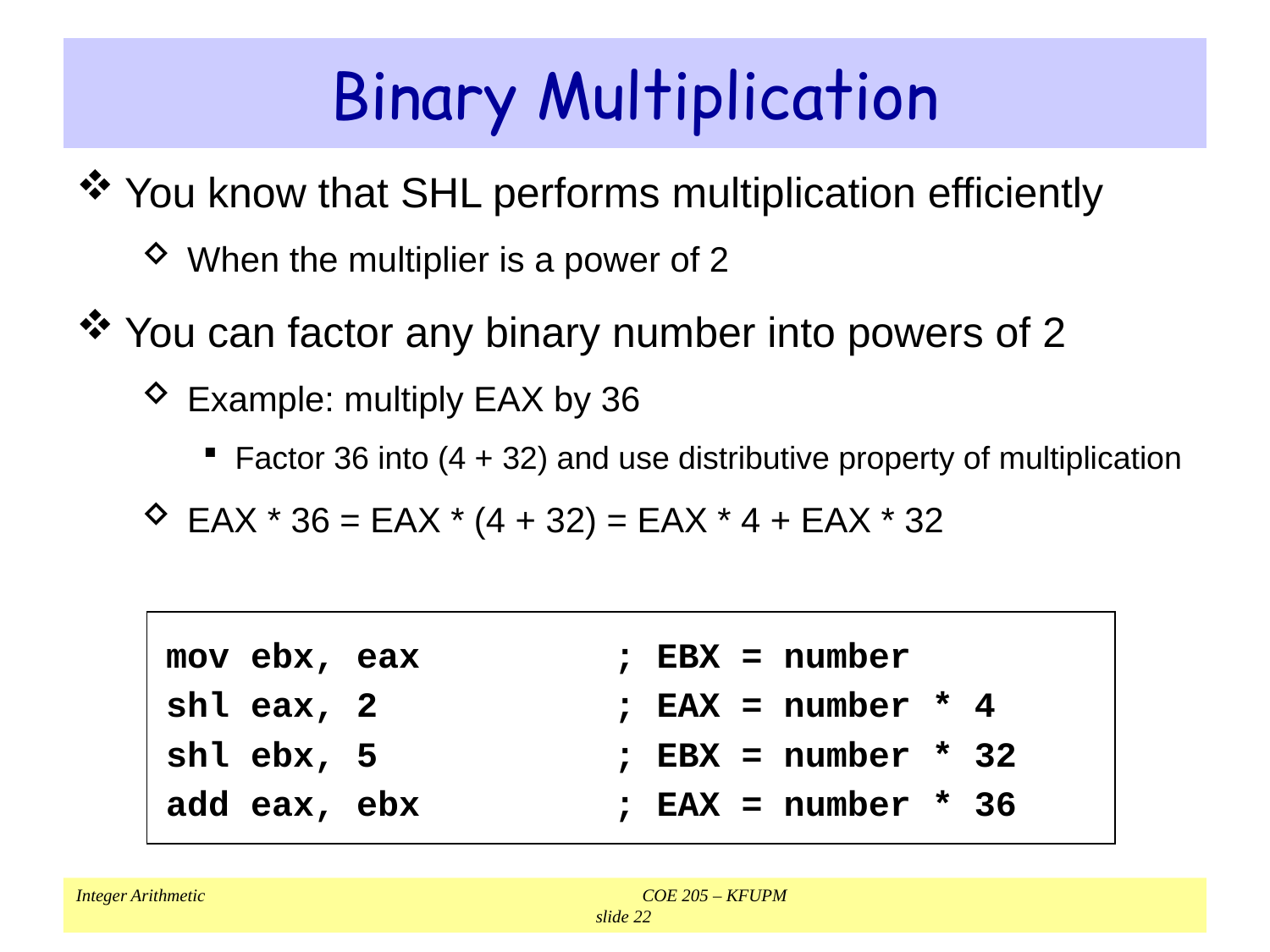

# Binary Multiplication
You know that SHL performs multiplication efficiently
When the multiplier is a power of 2
You can factor any binary number into powers of 2
Example: multiply EAX by 36
Factor 36 into (4 + 32) and use distributive property of multiplication
EAX * 36 = EAX * (4 + 32) = EAX * 4 + EAX * 32
mov ebx, eax	; EBX = number
shl eax, 2	; EAX = number * 4
shl ebx, 5	; EBX = number * 32
add eax, ebx	; EAX = number * 36